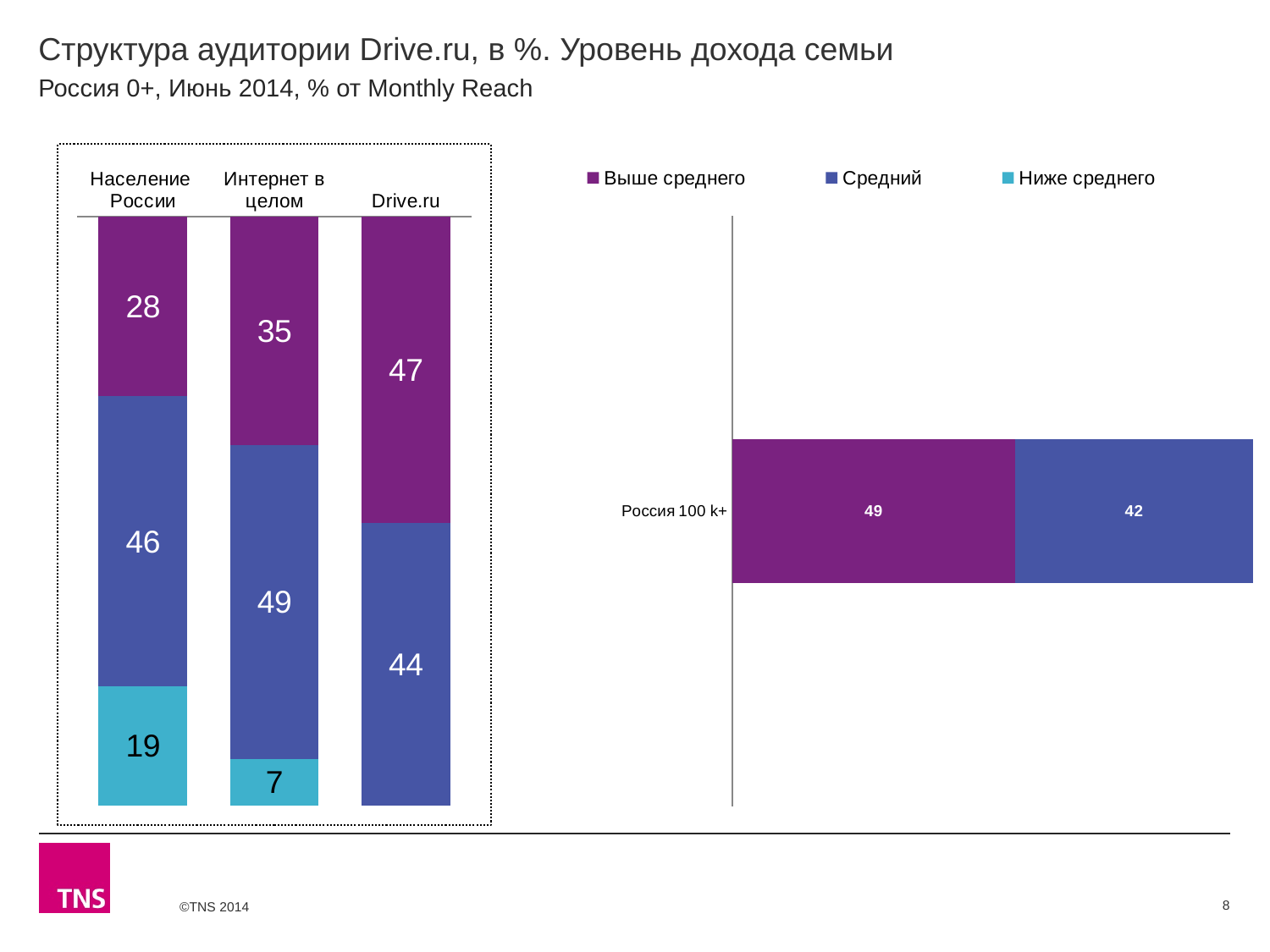

# Структура аудитории Drive.ru, в %. Уровень дохода семьи
Россия 0+, Июнь 2014, % от Monthly Reach

### Chart

| Category | Выше среднего | Средний | Ниже среднего |
|---|---|---|---|
| Население  России | 28.3 | 45.7 | 18.7 |
| Интернет в целом | 35.300000000000004 | 48.6 | 7.2 |
| Drive.ru | 47.3 | 43.6 | None |

### Chart

| Category | Выше среднего | Средний | Ниже среднего |
|---|---|---|---|
| Россия 100 k+ | 49.4 | 41.7 | None |
8